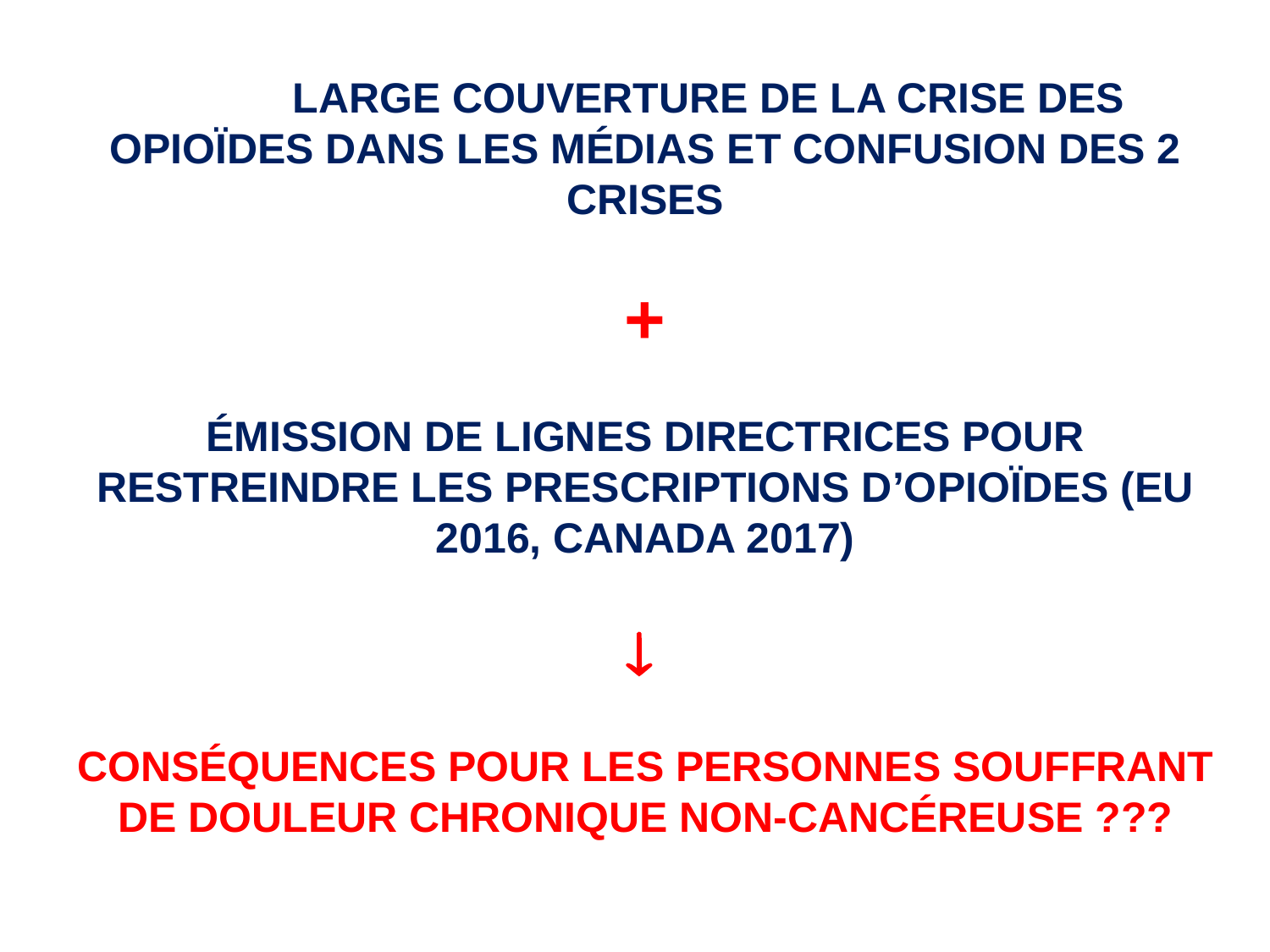

LARGE COUVERTURE DE LA CRISE DES OPIOÏDES DANS LES MÉDIAS ET CONFUSION DES 2 CRISES

+

ÉMISSION DE LIGNES DIRECTRICES POUR RESTREINDRE LES PRESCRIPTIONS D’OPIOÏDES (EU 2016, CANADA 2017)

↓

Conséquences pour les personnes souffrant de douleur chronique non-cancéreuse ???